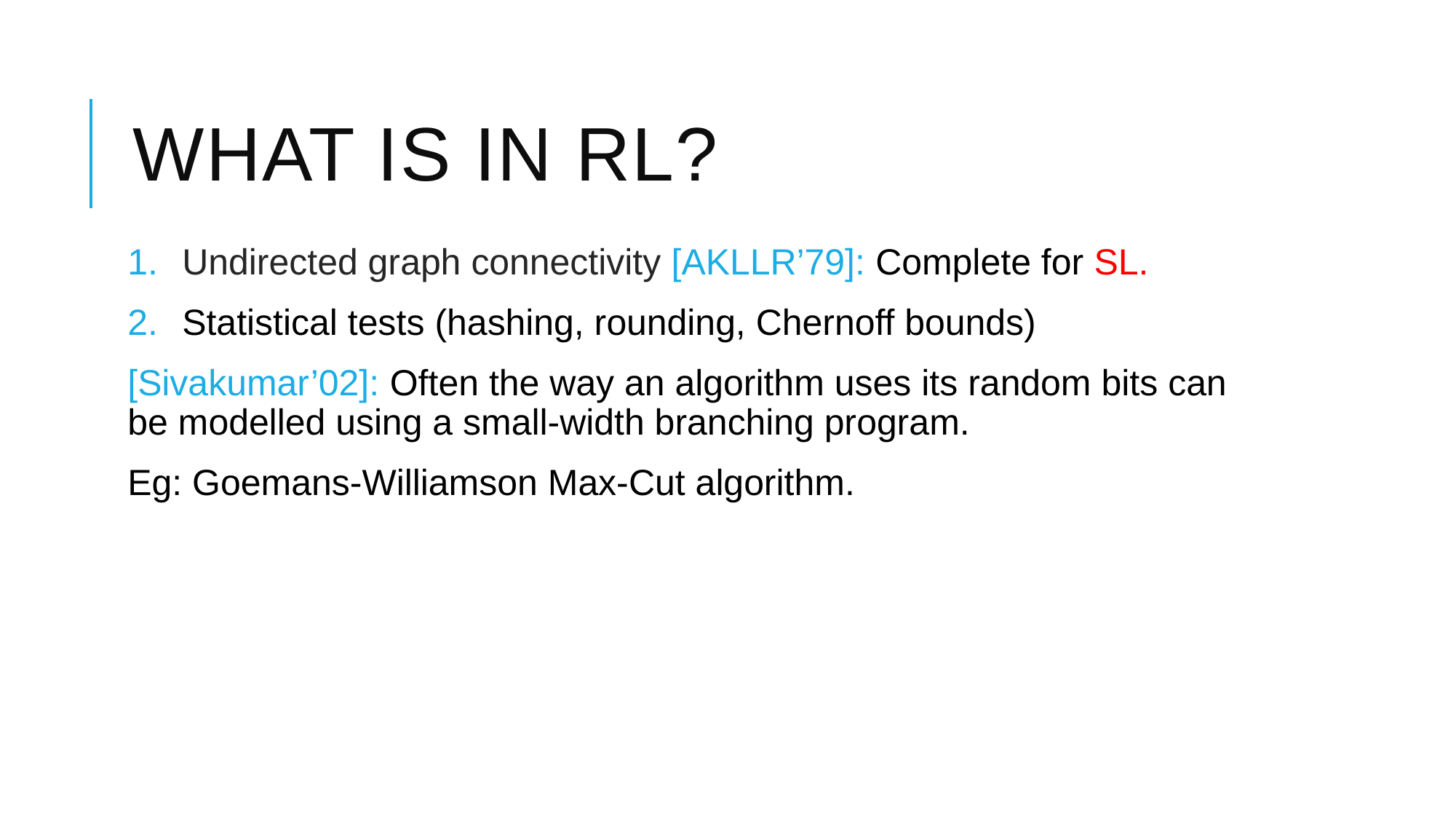

# What is in RL?
Undirected graph connectivity [AKLLR’79]: Complete for SL.
Statistical tests (hashing, rounding, Chernoff bounds)
[Sivakumar’02]: Often the way an algorithm uses its random bits can be modelled using a small-width branching program.
Eg: Goemans-Williamson Max-Cut algorithm.